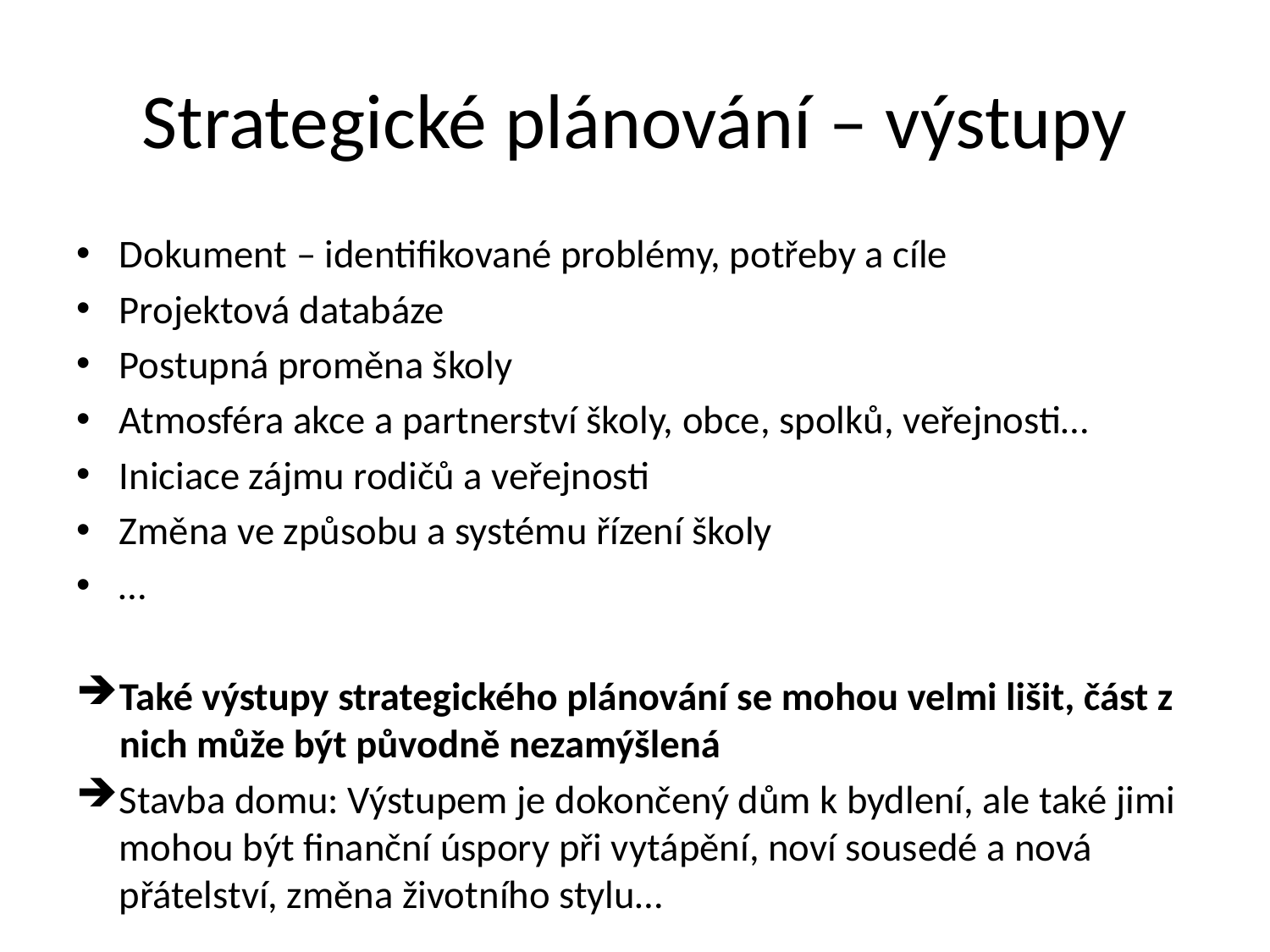

# Strategické plánování – výstupy
Dokument – identifikované problémy, potřeby a cíle
Projektová databáze
Postupná proměna školy
Atmosféra akce a partnerství školy, obce, spolků, veřejnosti…
Iniciace zájmu rodičů a veřejnosti
Změna ve způsobu a systému řízení školy
…

Také výstupy strategického plánování se mohou velmi lišit, část z nich může být původně nezamýšlená
Stavba domu: Výstupem je dokončený dům k bydlení, ale také jimi mohou být finanční úspory při vytápění, noví sousedé a nová přátelství, změna životního stylu…